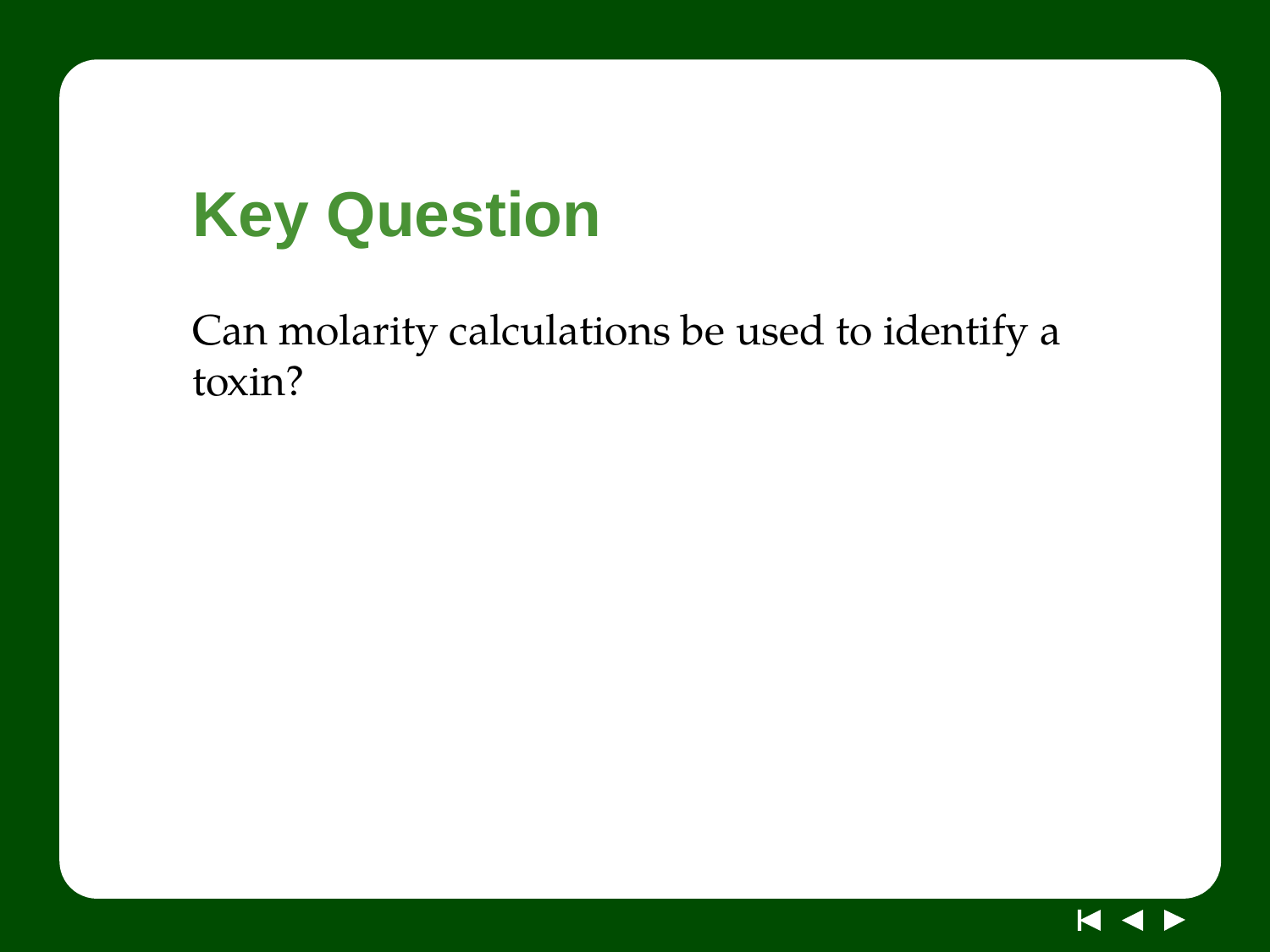

# Key Question
Can molarity calculations be used to identify a toxin?